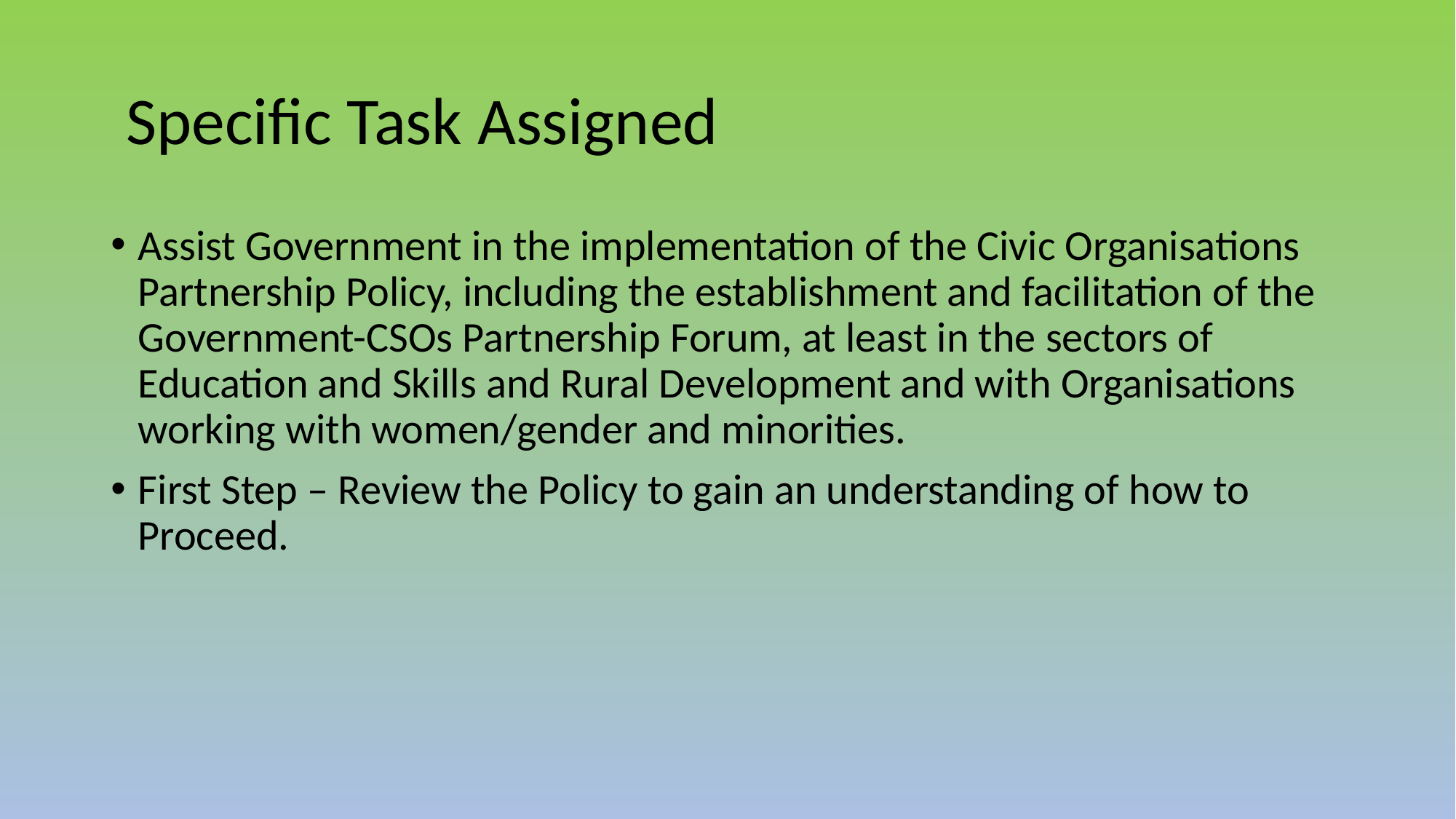

# Specific Task Assigned
Assist Government in the implementation of the Civic Organisations Partnership Policy, including the establishment and facilitation of the Government-CSOs Partnership Forum, at least in the sectors of Education and Skills and Rural Development and with Organisations working with women/gender and minorities.
First Step – Review the Policy to gain an understanding of how to Proceed.